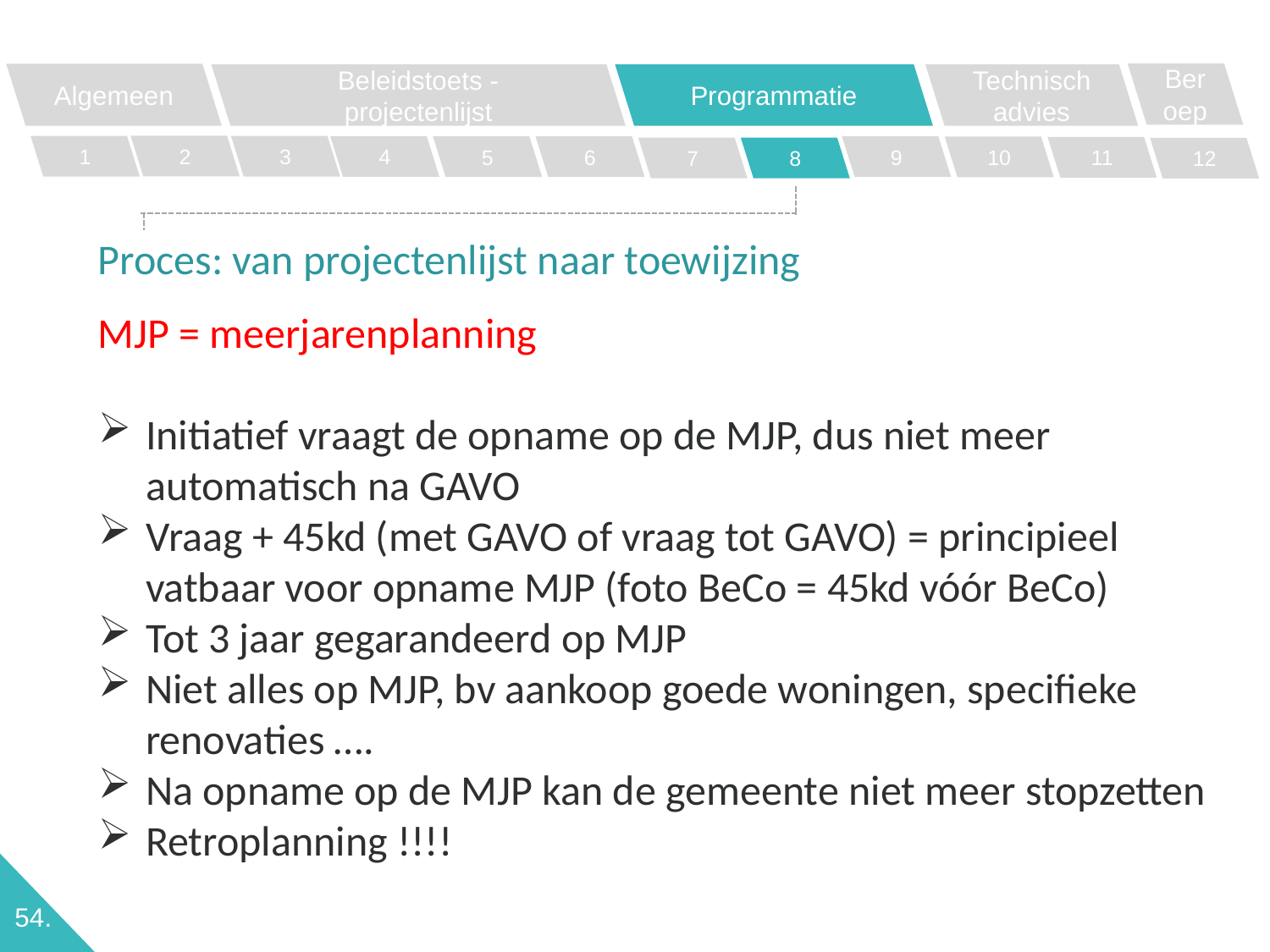

Beroep
Algemeen
Programmatie
Technisch advies
Beleidstoets - projectenlijst
2
1
3
4
5
6
9
10
11
7
8
12
Proces: van projectenlijst naar toewijzing

MJP = meerjarenplanning

Initiatief vraagt de opname op de MJP, dus niet meer automatisch na GAVO
Vraag + 45kd (met GAVO of vraag tot GAVO) = principieel vatbaar voor opname MJP (foto BeCo = 45kd vóór BeCo)
Tot 3 jaar gegarandeerd op MJP
Niet alles op MJP, bv aankoop goede woningen, specifieke renovaties ….
Na opname op de MJP kan de gemeente niet meer stopzetten
Retroplanning !!!!

54.